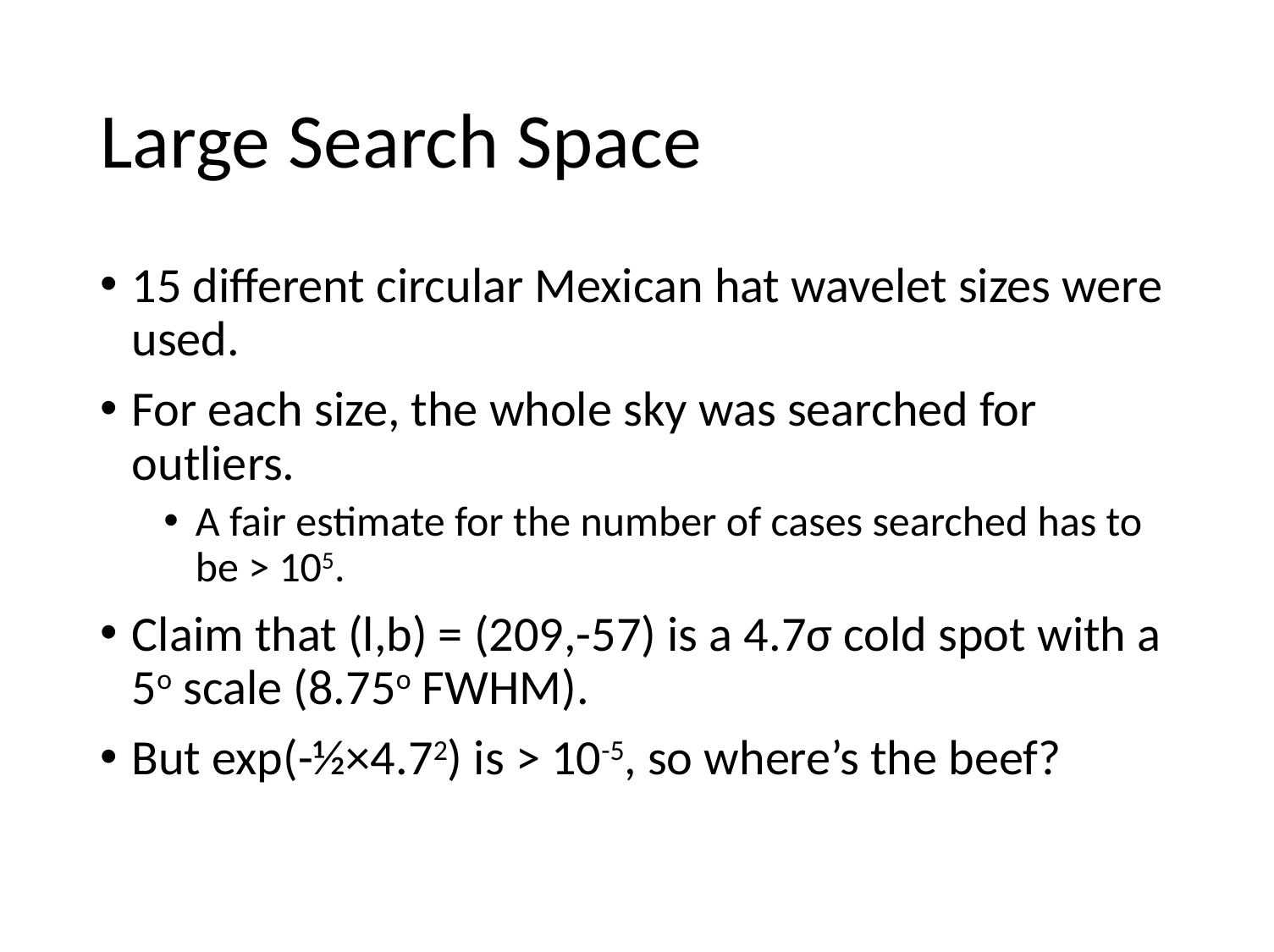

# Large Search Space
15 different circular Mexican hat wavelet sizes were used.
For each size, the whole sky was searched for outliers.
A fair estimate for the number of cases searched has to be > 105.
Claim that (l,b) = (209,-57) is a 4.7σ cold spot with a 5o scale (8.75o FWHM).
But exp(-½×4.72) is > 10-5, so where’s the beef?